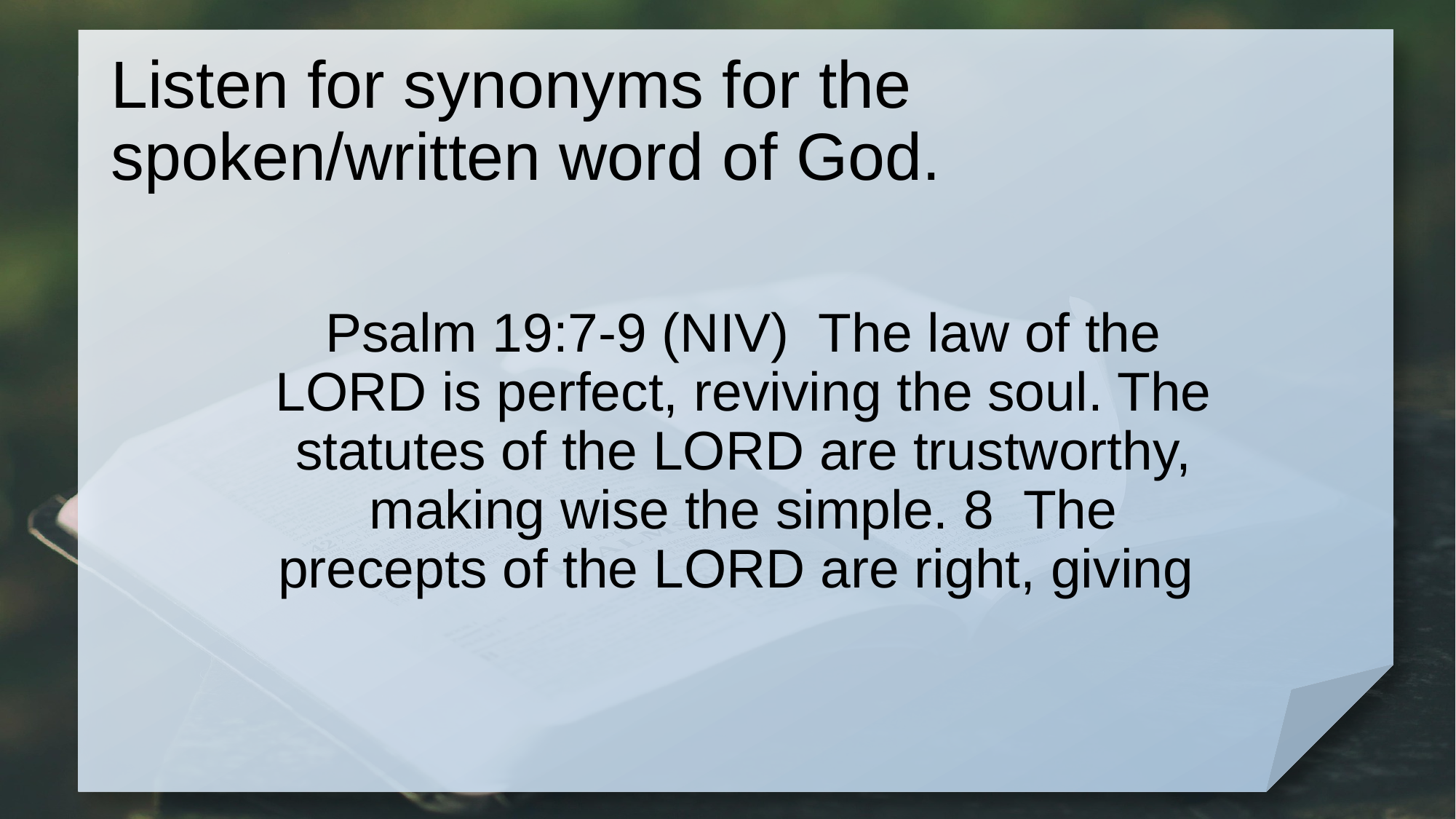

# Listen for synonyms for the spoken/written word of God.
Psalm 19:7-9 (NIV)  The law of the LORD is perfect, reviving the soul. The statutes of the LORD are trustworthy, making wise the simple. 8  The precepts of the LORD are right, giving